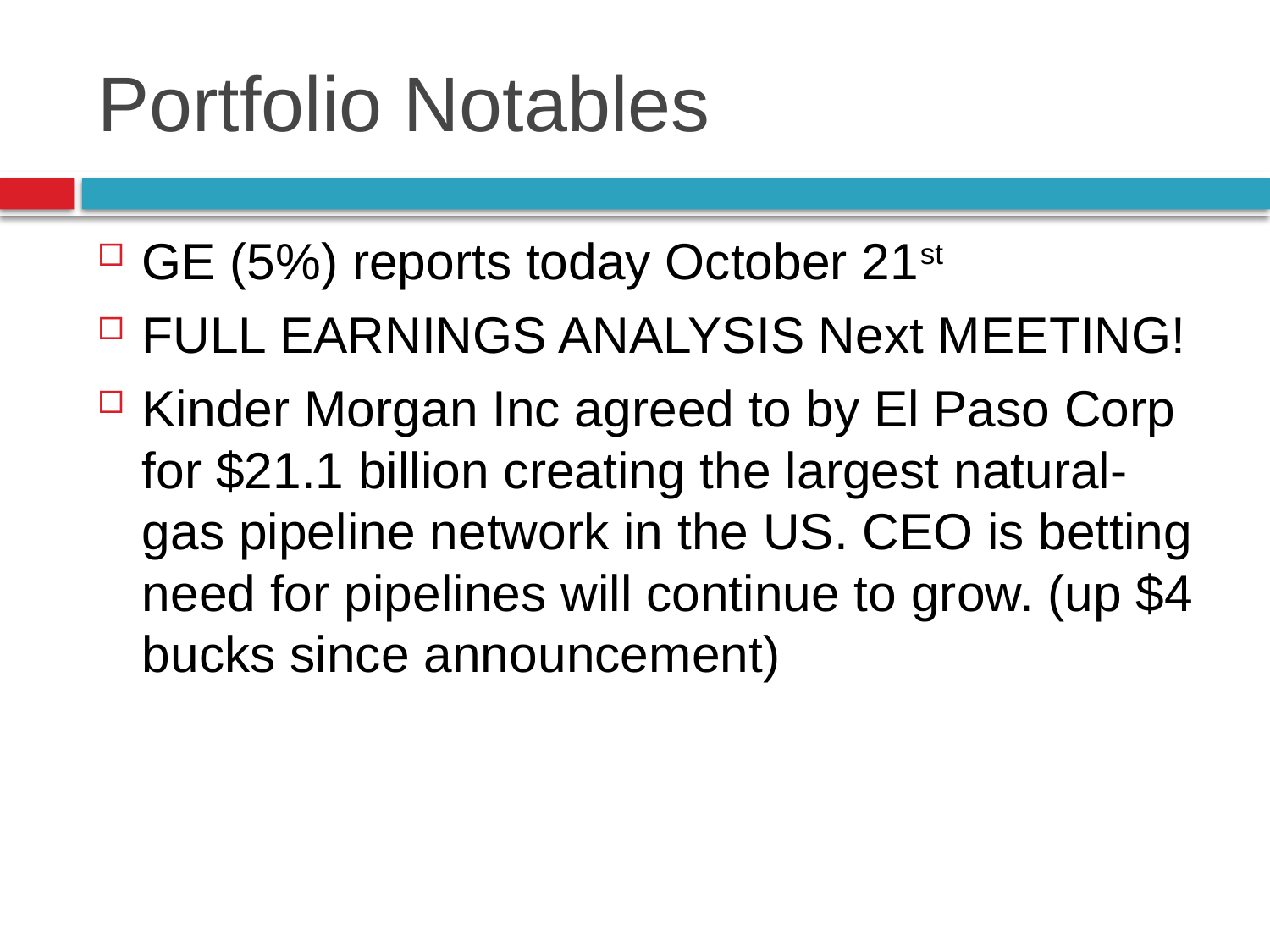

# Portfolio Notables
GE (5%) reports today October 21st
FULL EARNINGS ANALYSIS Next MEETING!
Kinder Morgan Inc agreed to by El Paso Corp for $21.1 billion creating the largest natural-gas pipeline network in the US. CEO is betting need for pipelines will continue to grow. (up $4 bucks since announcement)